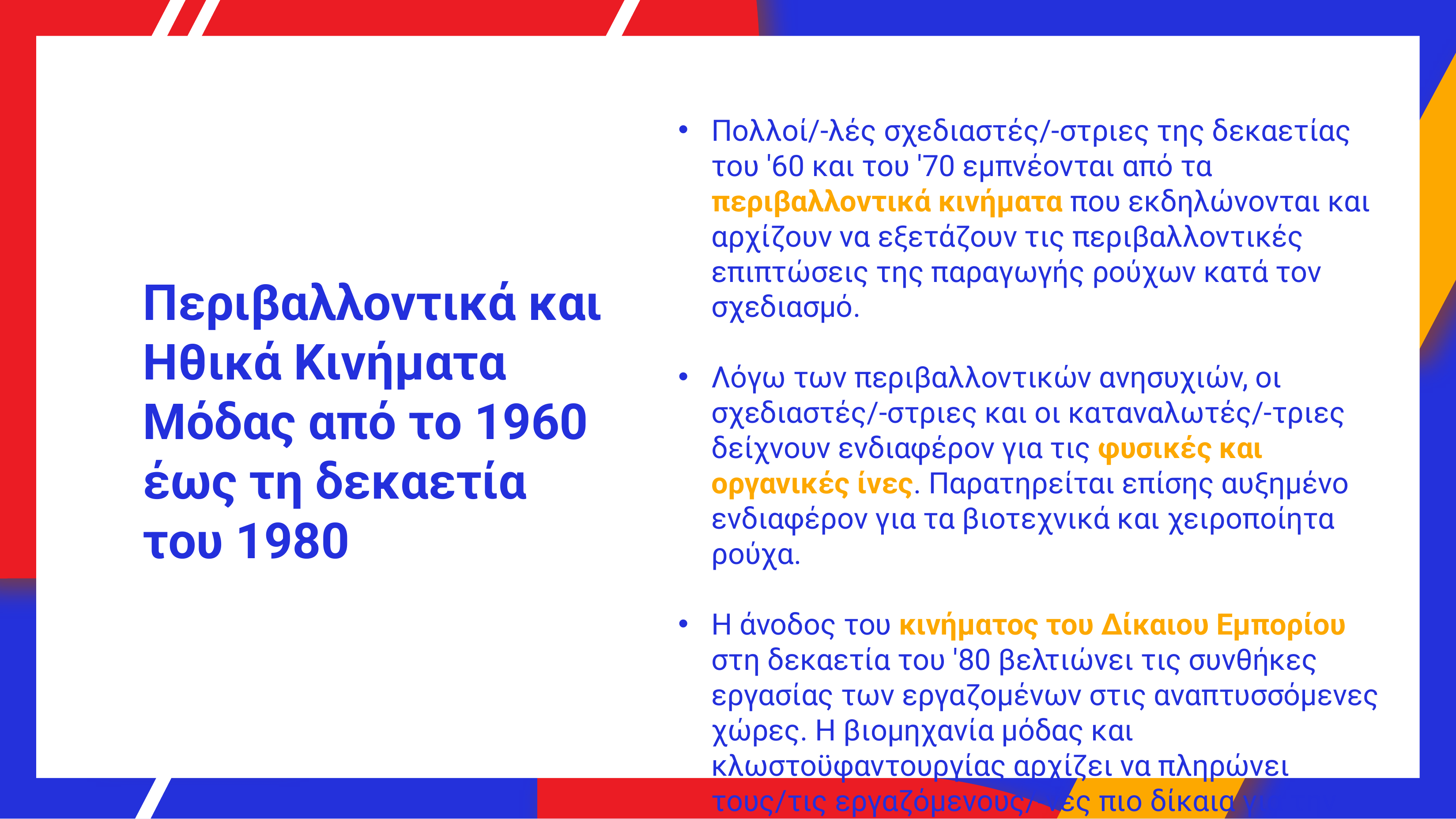

Πολλοί/-λές σχεδιαστές/-στριες της δεκαετίας του '60 και του '70 εμπνέονται από τα περιβαλλοντικά κινήματα που εκδηλώνονται και αρχίζουν να εξετάζουν τις περιβαλλοντικές επιπτώσεις της παραγωγής ρούχων κατά τον σχεδιασμό.

Λόγω των περιβαλλοντικών ανησυχιών, οι σχεδιαστές/-στριες και οι καταναλωτές/-τριες δείχνουν ενδιαφέρον για τις φυσικές και οργανικές ίνες. Παρατηρείται επίσης αυξημένο ενδιαφέρον για τα βιοτεχνικά και χειροποίητα ρούχα.

Η άνοδος του κινήματος του Δίκαιου Εμπορίου στη δεκαετία του '80 βελτιώνει τις συνθήκες εργασίας των εργαζομένων στις αναπτυσσόμενες χώρες. Η βιομηχανία μόδας και κλωστοϋφαντουργίας αρχίζει να πληρώνει τους/τις εργαζόμενους/-νες πιο δίκαια για την εργασία τους.

# Περιβαλλοντικά και Ηθικά Κινήματα Μόδας από το 1960 έως τη δεκαετία του 1980